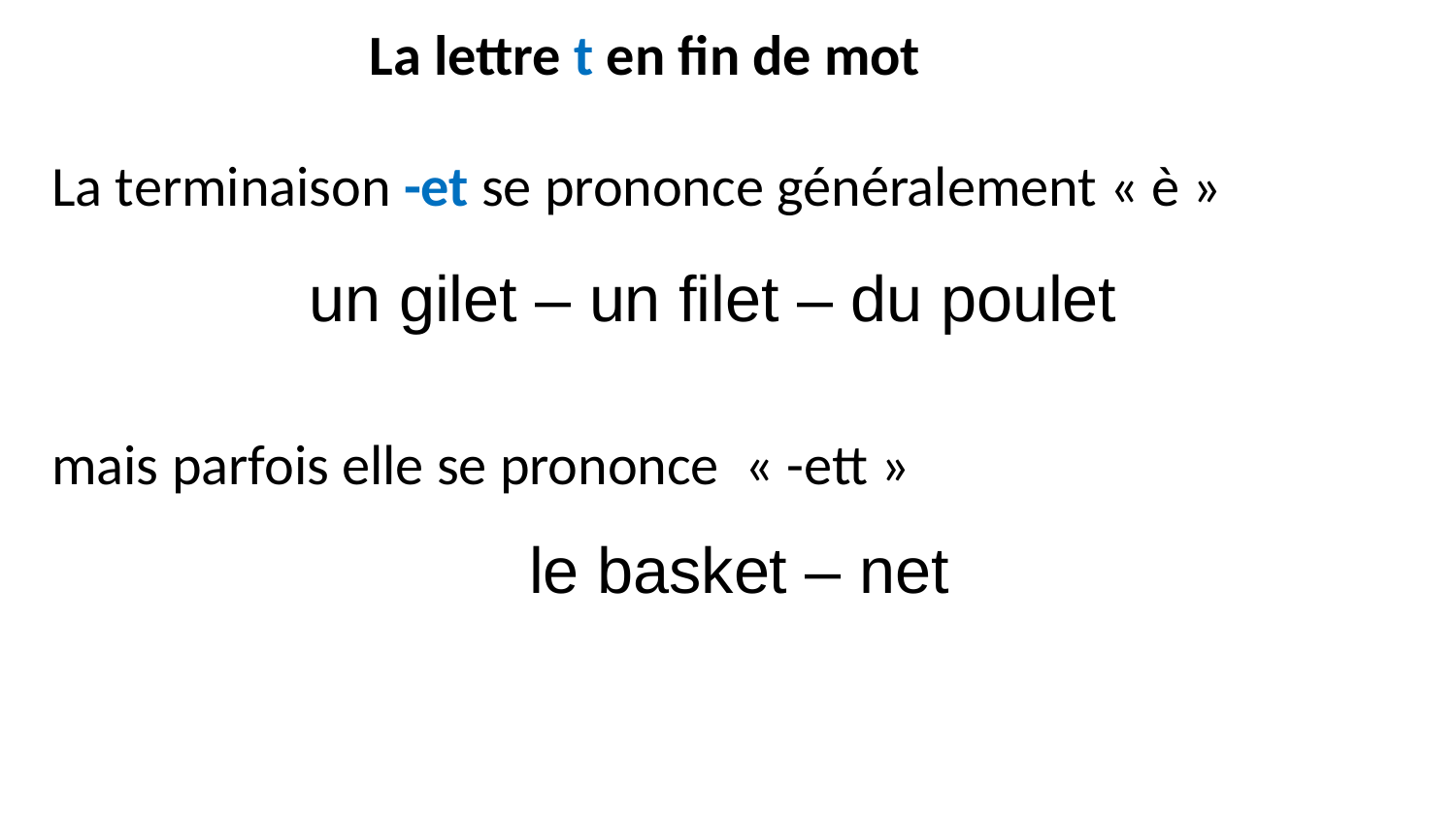

La lettre t en fin de mot
La terminaison -et se prononce généralement « è »

un gilet – un filet – du poulet

mais parfois elle se prononce  « -ett »
le basket – net